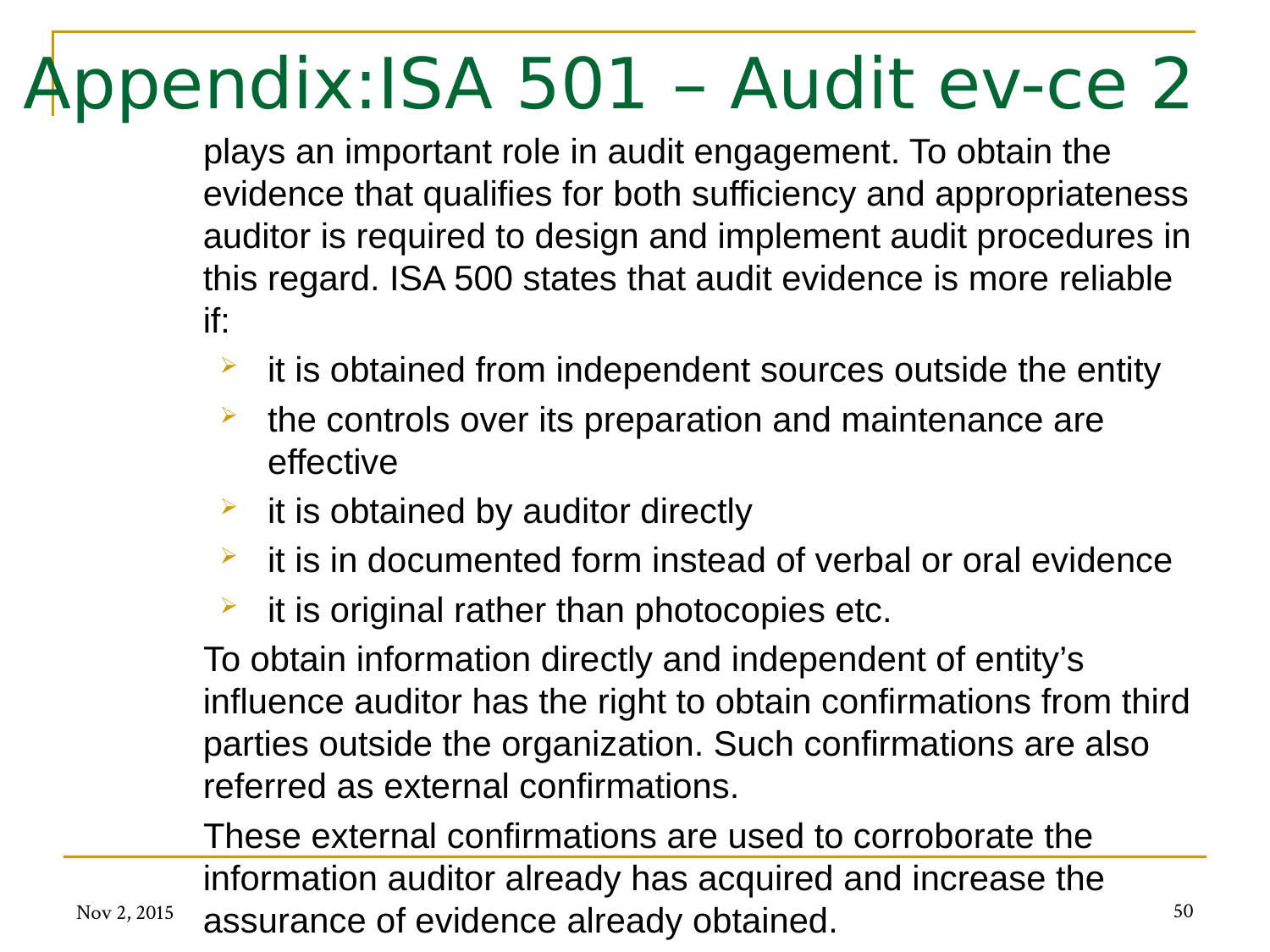

# Appendix:ISA 501 – Audit ev-ce 2
plays an important role in audit engagement. To obtain the evidence that qualifies for both sufficiency and appropriateness auditor is required to design and implement audit procedures in this regard. ISA 500 states that audit evidence is more reliable if:
it is obtained from independent sources outside the entity
the controls over its preparation and maintenance are effective
it is obtained by auditor directly
it is in documented form instead of verbal or oral evidence
it is original rather than photocopies etc.
To obtain information directly and independent of entity’s influence auditor has the right to obtain confirmations from third parties outside the organization. Such confirmations are also referred as external confirmations.
These external confirmations are used to corroborate the information auditor already has acquired and increase the assurance of evidence already obtained.
Nov 2, 2015
50